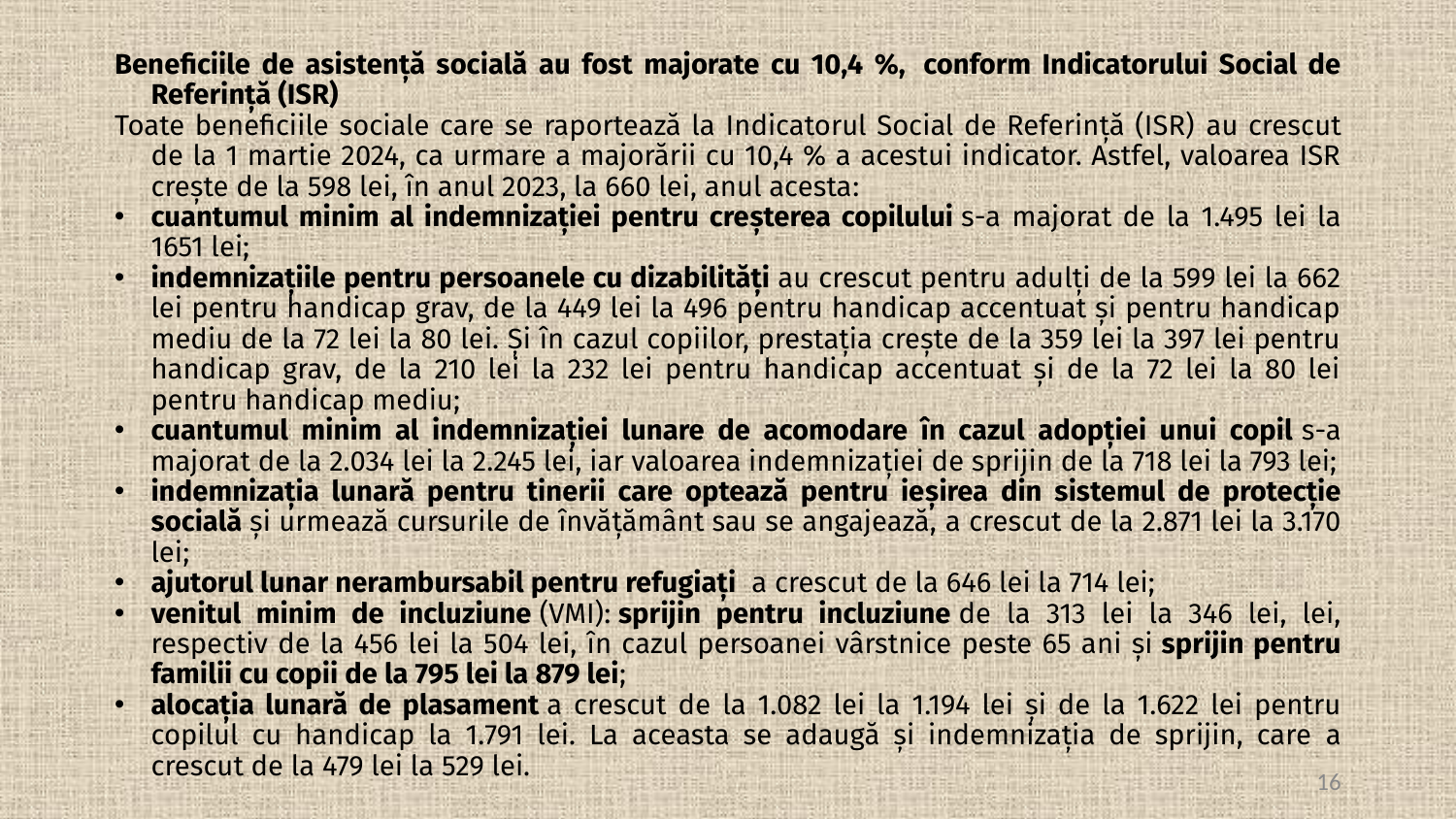

Beneficiile de asistență socială au fost majorate cu 10,4 %,  conform Indicatorului Social de Referință (ISR)
Toate beneficiile sociale care se raportează la Indicatorul Social de Referință (ISR) au crescut de la 1 martie 2024, ca urmare a majorării cu 10,4 % a acestui indicator. Astfel, valoarea ISR crește de la 598 lei, în anul 2023, la 660 lei, anul acesta:
cuantumul minim al indemnizației pentru creșterea copilului s-a majorat de la 1.495 lei la 1651 lei;
indemnizațiile pentru persoanele cu dizabilități au crescut pentru adulți de la 599 lei la 662 lei pentru handicap grav, de la 449 lei la 496 pentru handicap accentuat și pentru handicap mediu de la 72 lei la 80 lei. Și în cazul copiilor, prestația crește de la 359 lei la 397 lei pentru handicap grav, de la 210 lei la 232 lei pentru handicap accentuat și de la 72 lei la 80 lei pentru handicap mediu;
cuantumul minim al indemnizației lunare de acomodare în cazul adopției unui copil s-a majorat de la 2.034 lei la 2.245 lei, iar valoarea indemnizației de sprijin de la 718 lei la 793 lei;
indemnizația lunară pentru tinerii care optează pentru ieșirea din sistemul de protecție socială și urmează cursurile de învățământ sau se angajează, a crescut de la 2.871 lei la 3.170 lei;
ajutorul lunar nerambursabil pentru refugiați  a crescut de la 646 lei la 714 lei;
venitul minim de incluziune (VMI): sprijin pentru incluziune de la 313 lei la 346 lei, lei, respectiv de la 456 lei la 504 lei, în cazul persoanei vârstnice peste 65 ani și sprijin pentru familii cu copii de la 795 lei la 879 lei;
alocația lunară de plasament a crescut de la 1.082 lei la 1.194 lei și de la 1.622 lei pentru copilul cu handicap la 1.791 lei. La aceasta se adaugă și indemnizația de sprijin, care a crescut de la 479 lei la 529 lei.

16